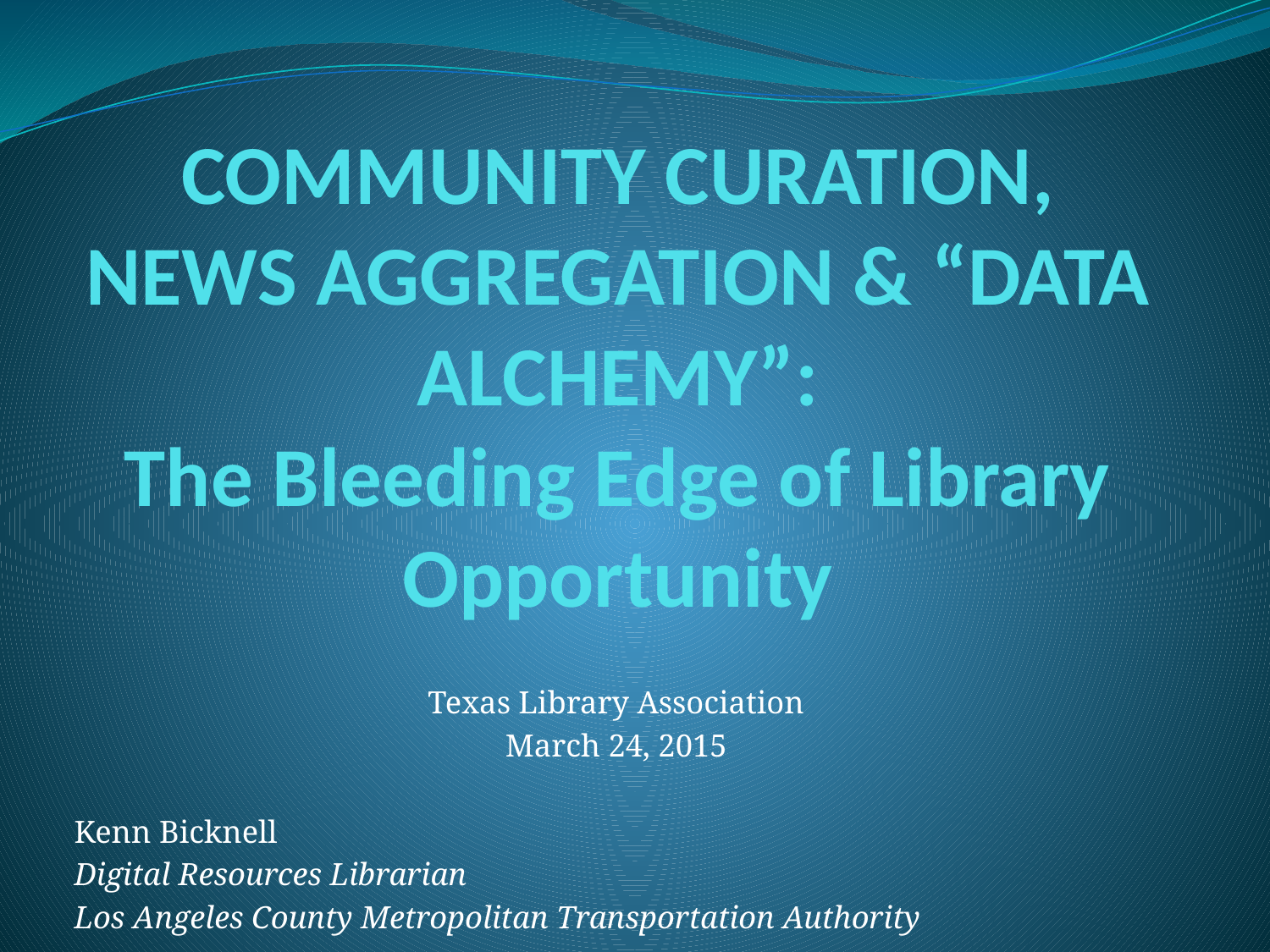

# COMMUNITY CURATION, NEWS AGGREGATION & “DATA ALCHEMY”: The Bleeding Edge of Library Opportunity
Texas Library Association
March 24, 2015

Kenn Bicknell
Digital Resources Librarian
Los Angeles County Metropolitan Transportation Authority